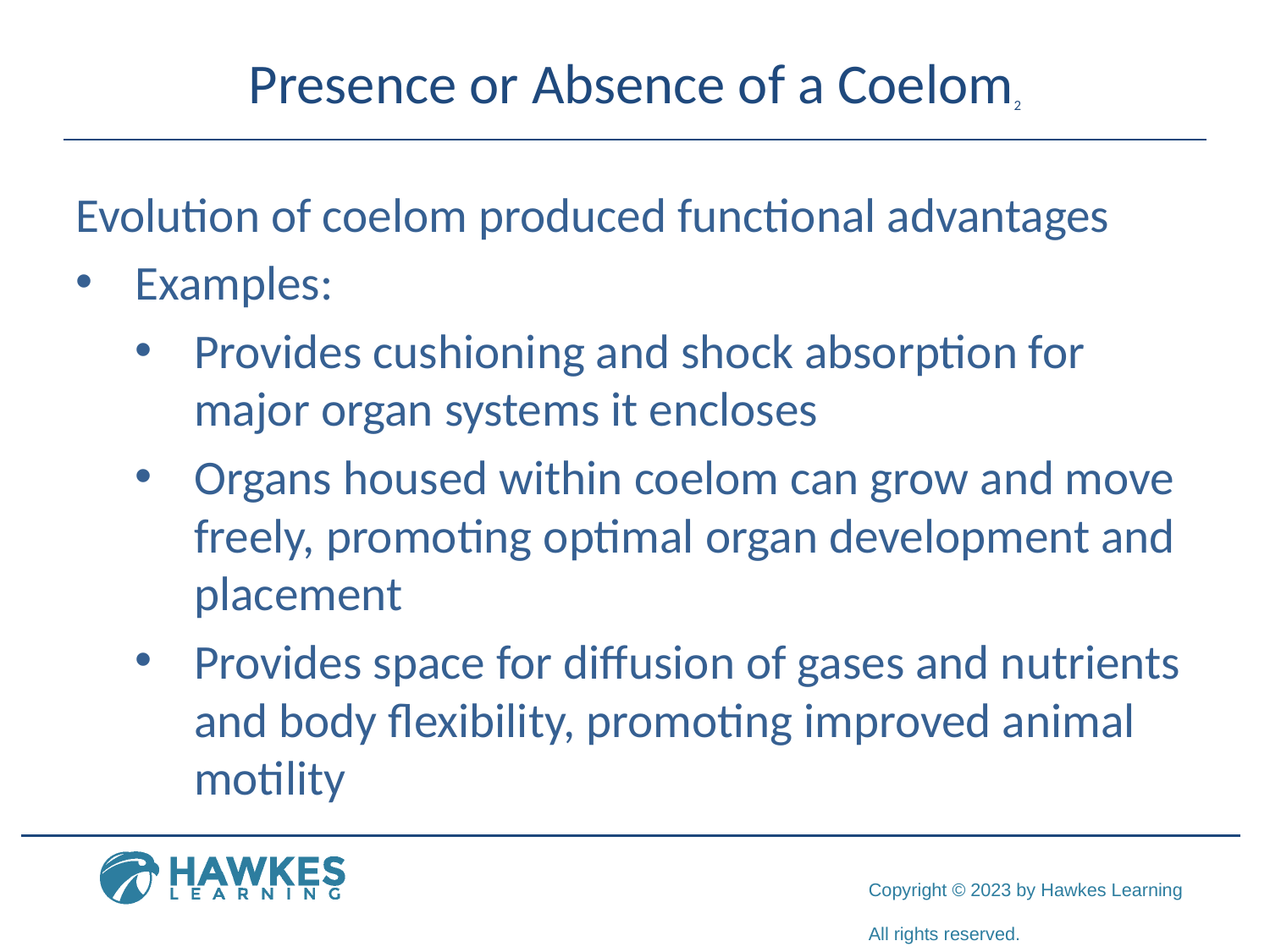

# Presence or Absence of a Coelom2
Evolution of coelom produced functional advantages
Examples:
Provides cushioning and shock absorption for major organ systems it encloses
Organs housed within coelom can grow and move freely, promoting optimal organ development and placement
Provides space for diffusion of gases and nutrients and body flexibility, promoting improved animal motility